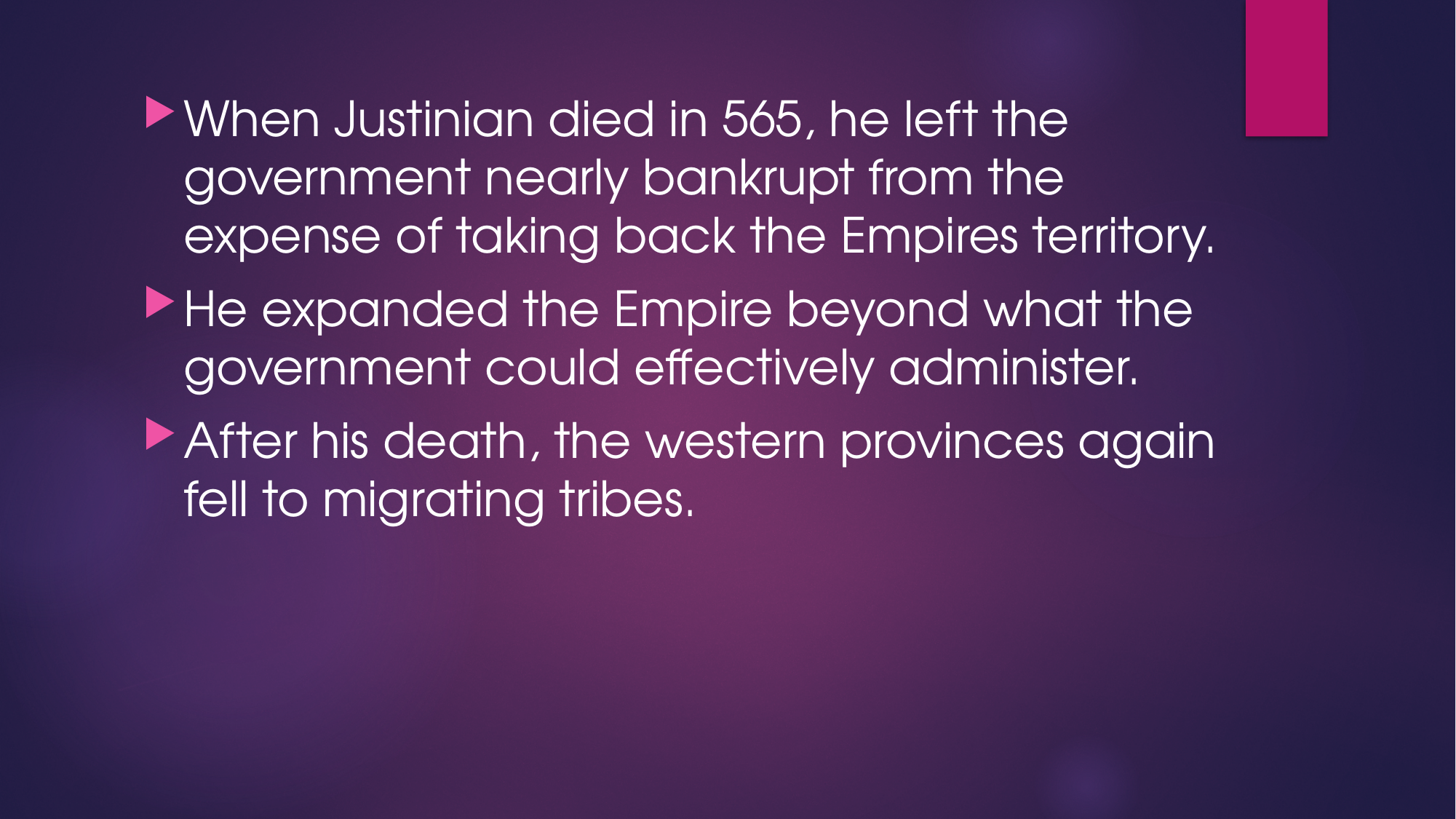

When Justinian died in 565, he left the government nearly bankrupt from the expense of taking back the Empires territory.
He expanded the Empire beyond what the government could effectively administer.
After his death, the western provinces again fell to migrating tribes.